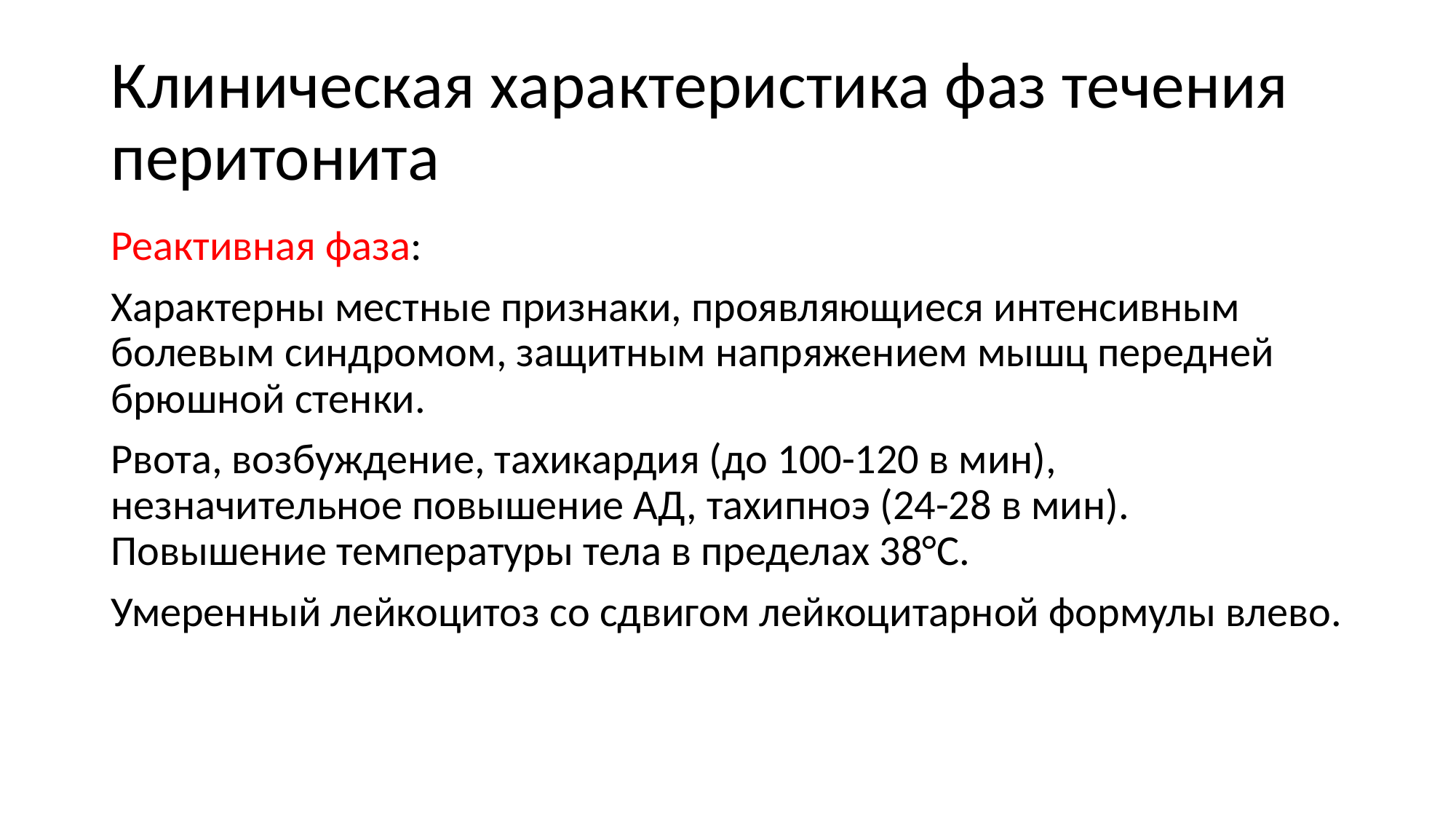

# Клиническая характеристика фаз течения перитонита
Реактивная фаза:
Характерны местные признаки, проявляющиеся интенсивным болевым синдромом, защитным напряжением мышц передней брюшной стенки.
Рвота, возбуждение, тахикардия (до 100-120 в мин), незначительное повышение АД, тахипноэ (24-28 в мин). Повышение температуры тела в пределах 38°С.
Умеренный лейкоцитоз со сдвигом лейкоцитарной формулы влево.